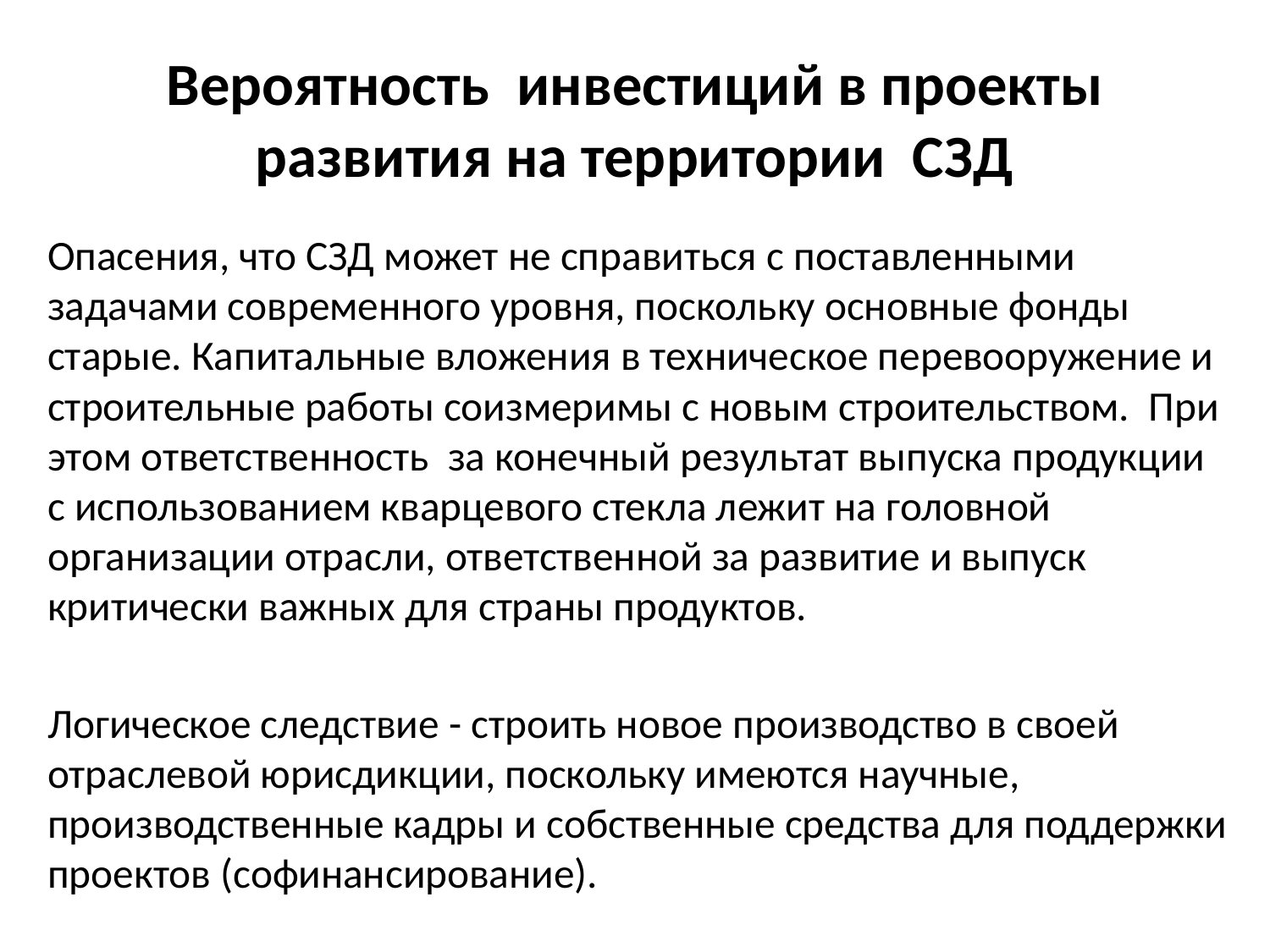

# Вероятность  инвестиций в проекты развития на территории  СЗД
Опасения, что СЗД может не справиться с поставленными задачами современного уровня, поскольку основные фонды старые. Капитальные вложения в техническое перевооружение и строительные работы соизмеримы с новым строительством.  При этом ответственность  за конечный результат выпуска продукции с использованием кварцевого стекла лежит на головной организации отрасли, ответственной за развитие и выпуск критически важных для страны продуктов.

Логическое следствие - строить новое производство в своей отраслевой юрисдикции, поскольку имеются научные, производственные кадры и собственные средства для поддержки проектов (софинансирование).